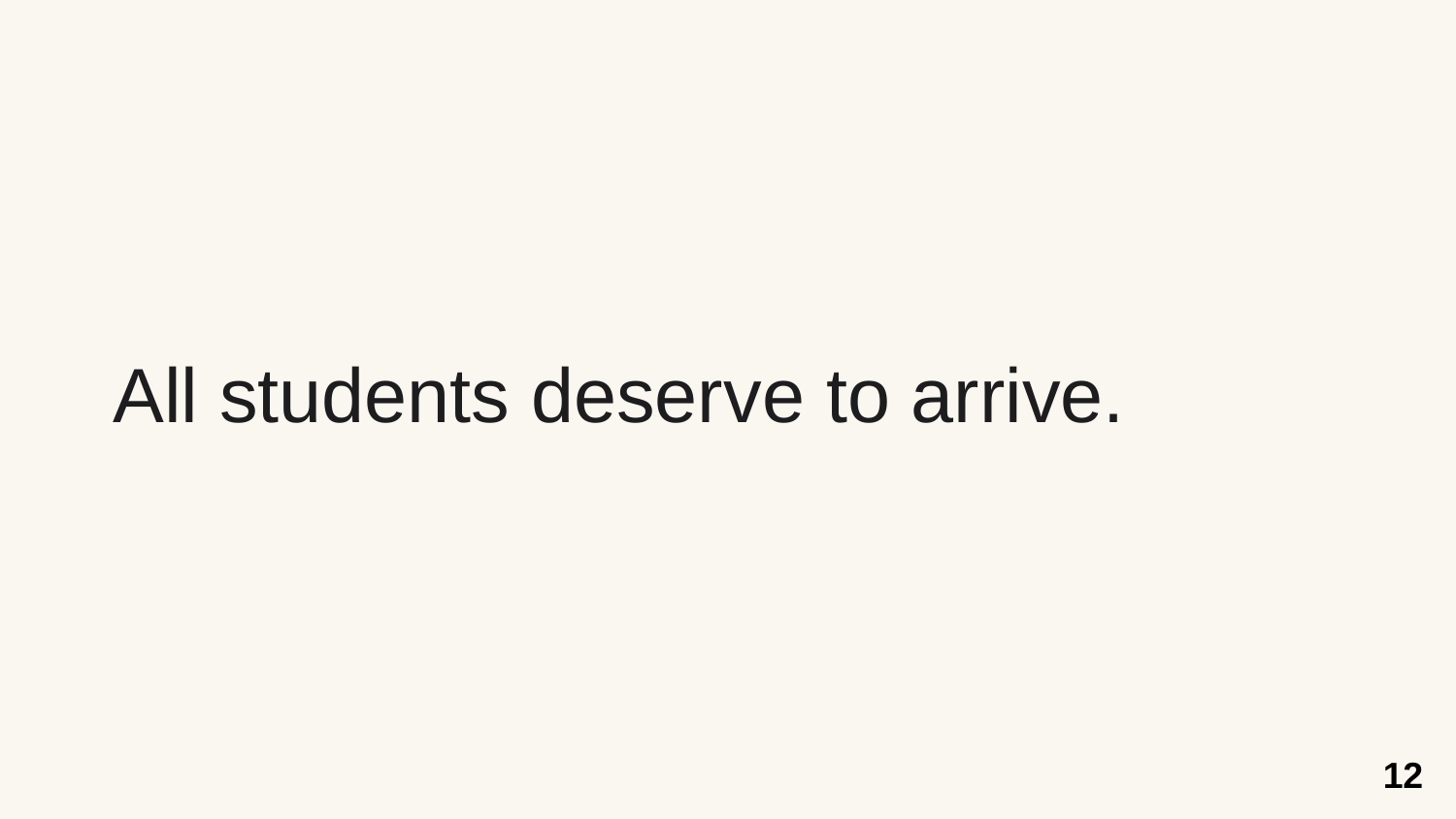

# Preparing every learner for success
All students deserve to arrive.
12